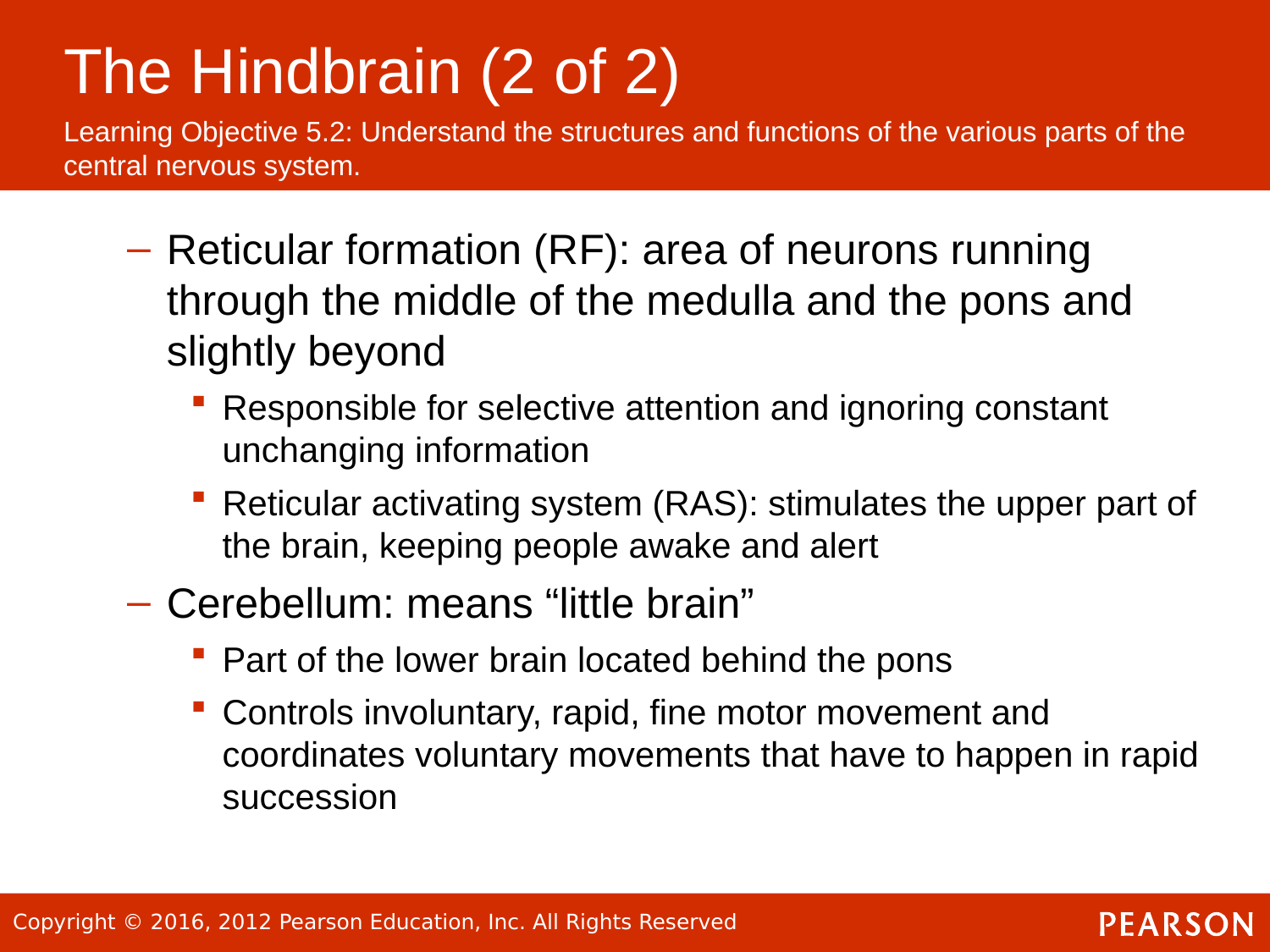

# The Hindbrain (2 of 2)
Learning Objective 5.2: Understand the structures and functions of the various parts of the central nervous system.

Reticular formation (R F): area of neurons running through the middle of the medulla and the pons and slightly beyond
Responsible for selective attention and ignoring constant unchanging information
Reticular activating system (RAS): stimulates the upper part of the brain, keeping people awake and alert
Cerebellum: means “little brain”
Part of the lower brain located behind the pons
Controls involuntary, rapid, fine motor movement and coordinates voluntary movements that have to happen in rapid succession